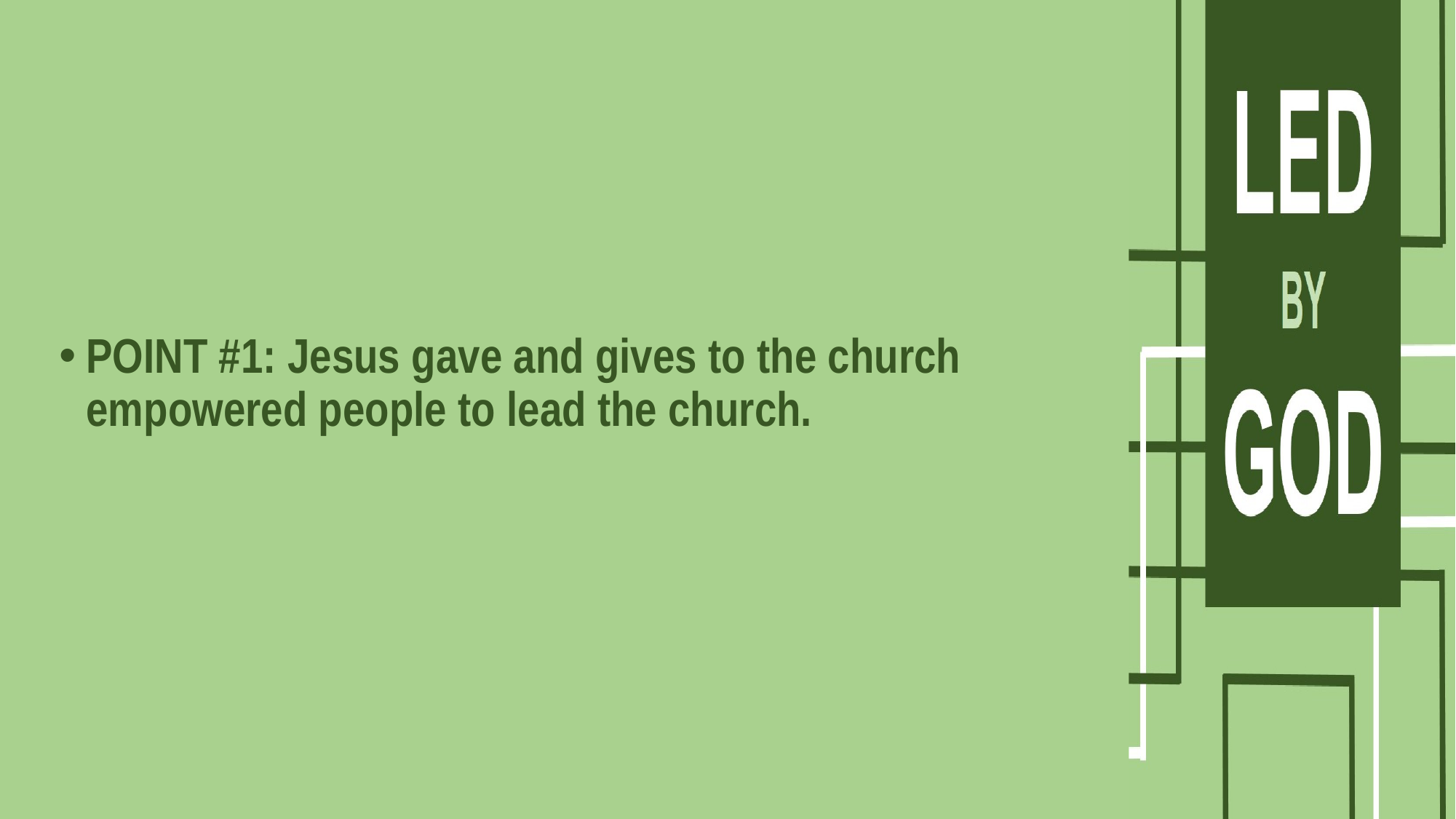

#
POINT #1: Jesus gave and gives to the church empowered people to lead the church.